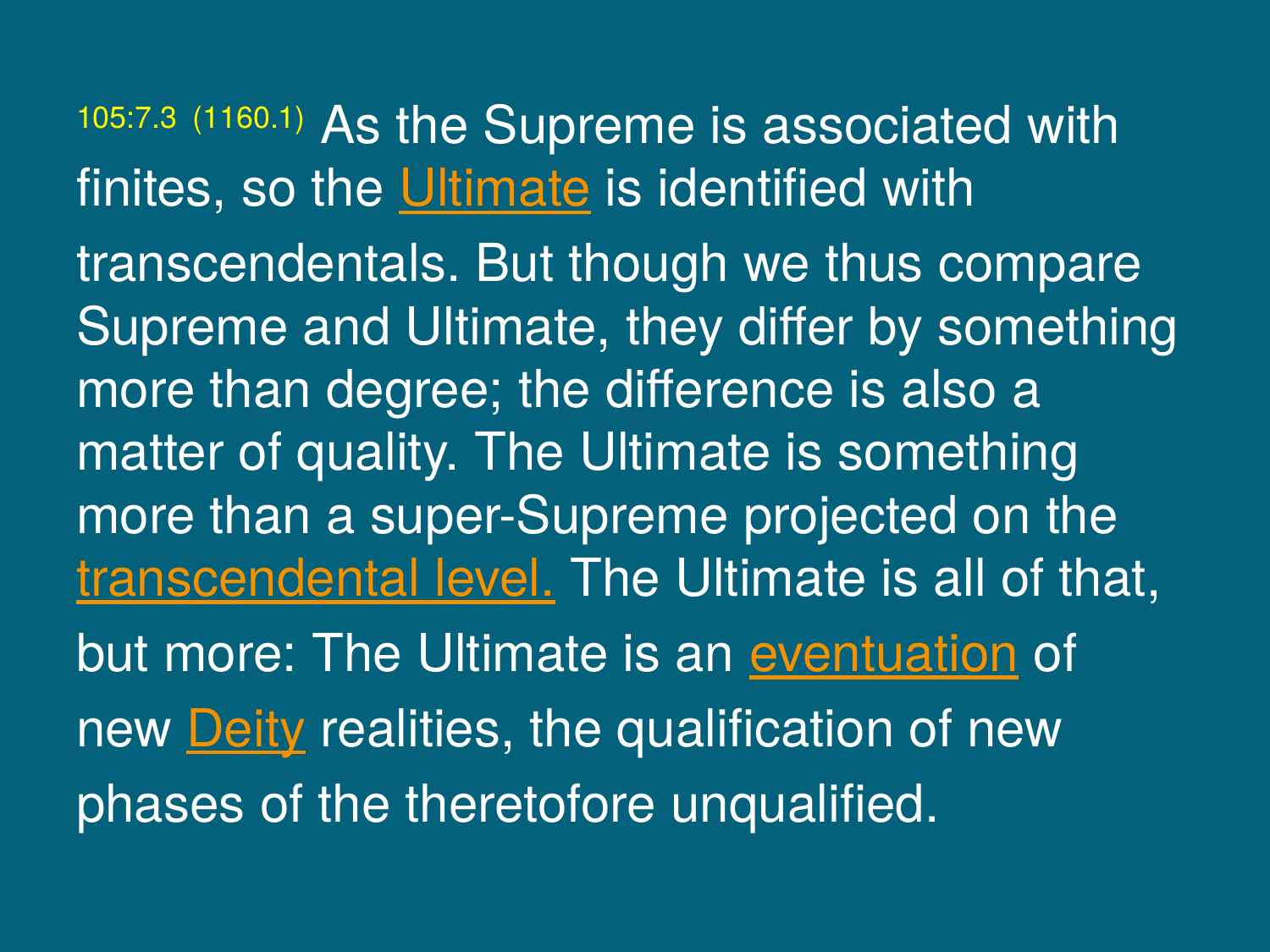

105:7.3 (1160.1) As the Supreme is associated with finites, so the Ultimate is identified with transcendentals. But though we thus compare Supreme and Ultimate, they differ by something more than degree; the difference is also a matter of quality. The Ultimate is something more than a super-Supreme projected on the transcendental level. The Ultimate is all of that, but more: The Ultimate is an eventuation of new Deity realities, the qualification of new phases of the theretofore unqualified.